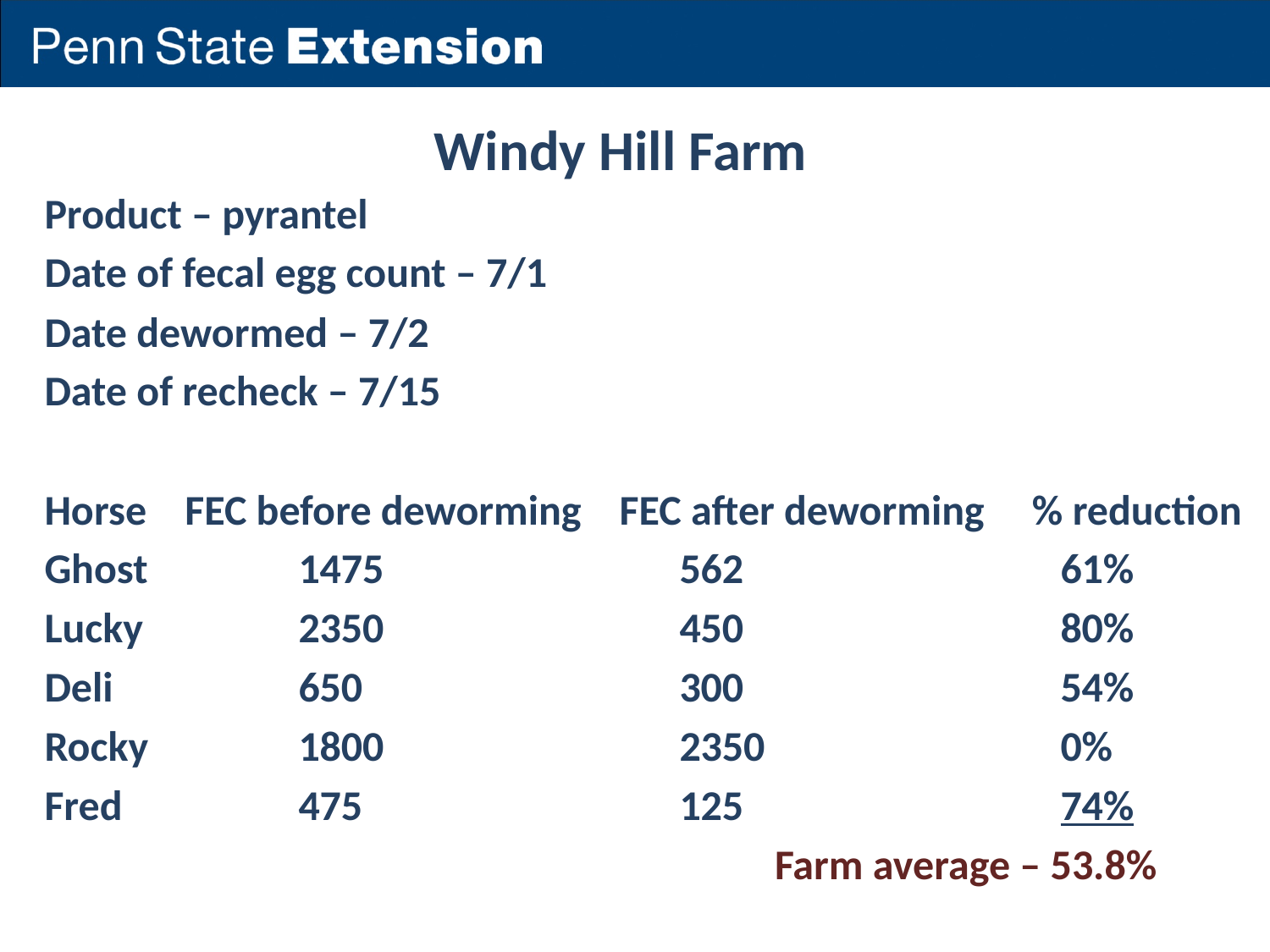

# Windy Hill Farm
Product – pyrantel
Date of fecal egg count – 7/1
Date dewormed – 7/2
Date of recheck – 7/15

Horse    FEC before deworming    FEC after deworming     % reduction
Ghost	  	1475			562			61%
Lucky	  	2350			450			80%
Deli		650			300			54%
Rocky		1800			2350			0%
Fred		475			125			74%
					          Farm average – 53.8%